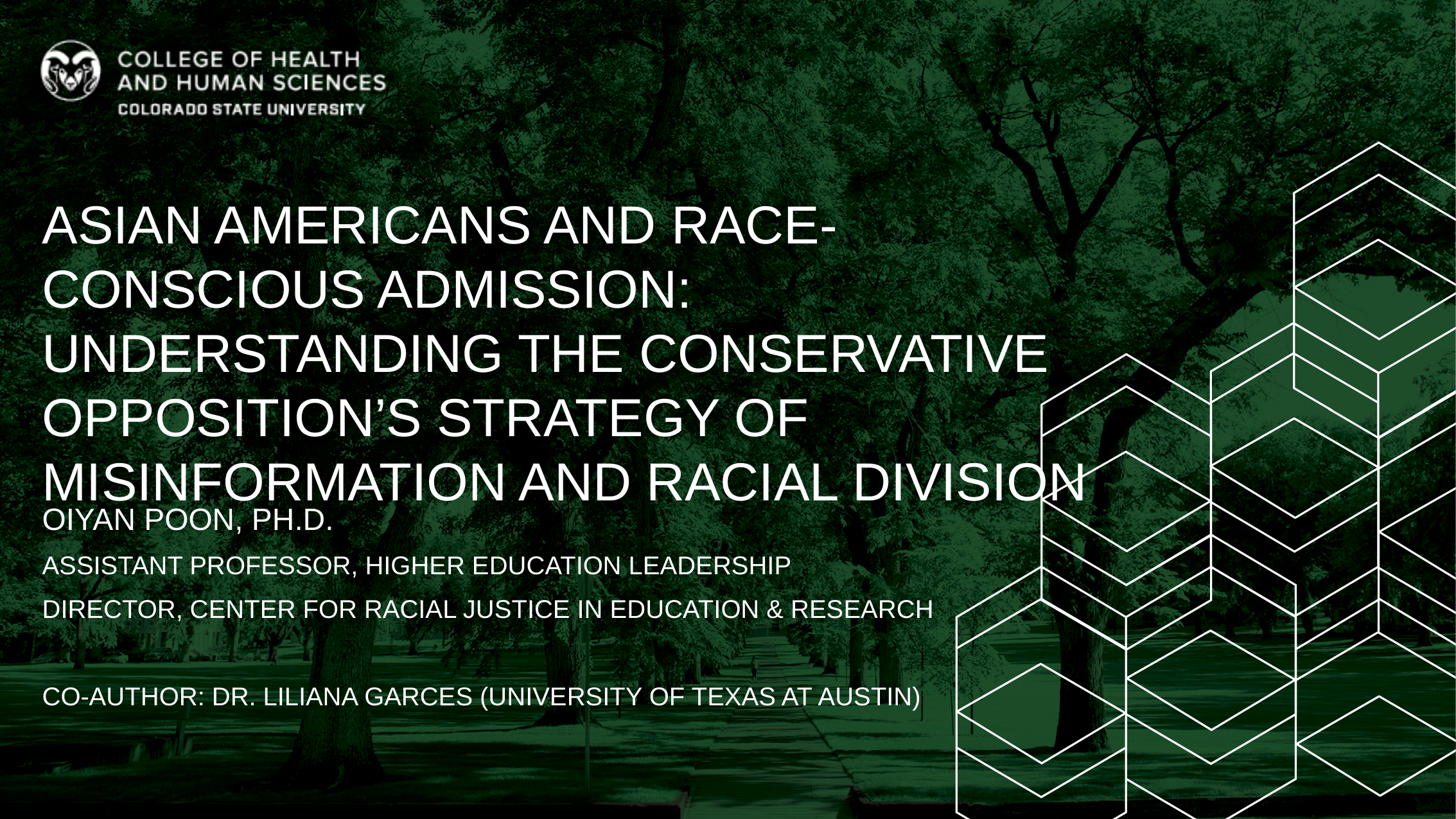

Asian Americans and Race-Conscious Admission: Understanding the Conservative Opposition’s Strategy of Misinformation and Racial Division
OiYan Poon, Ph.D.
Assistant Professor, Higher education leadership
Director, Center for racial Justice in Education & Research

Co-Author: Dr. Liliana Garces (University of Texas at Austin)